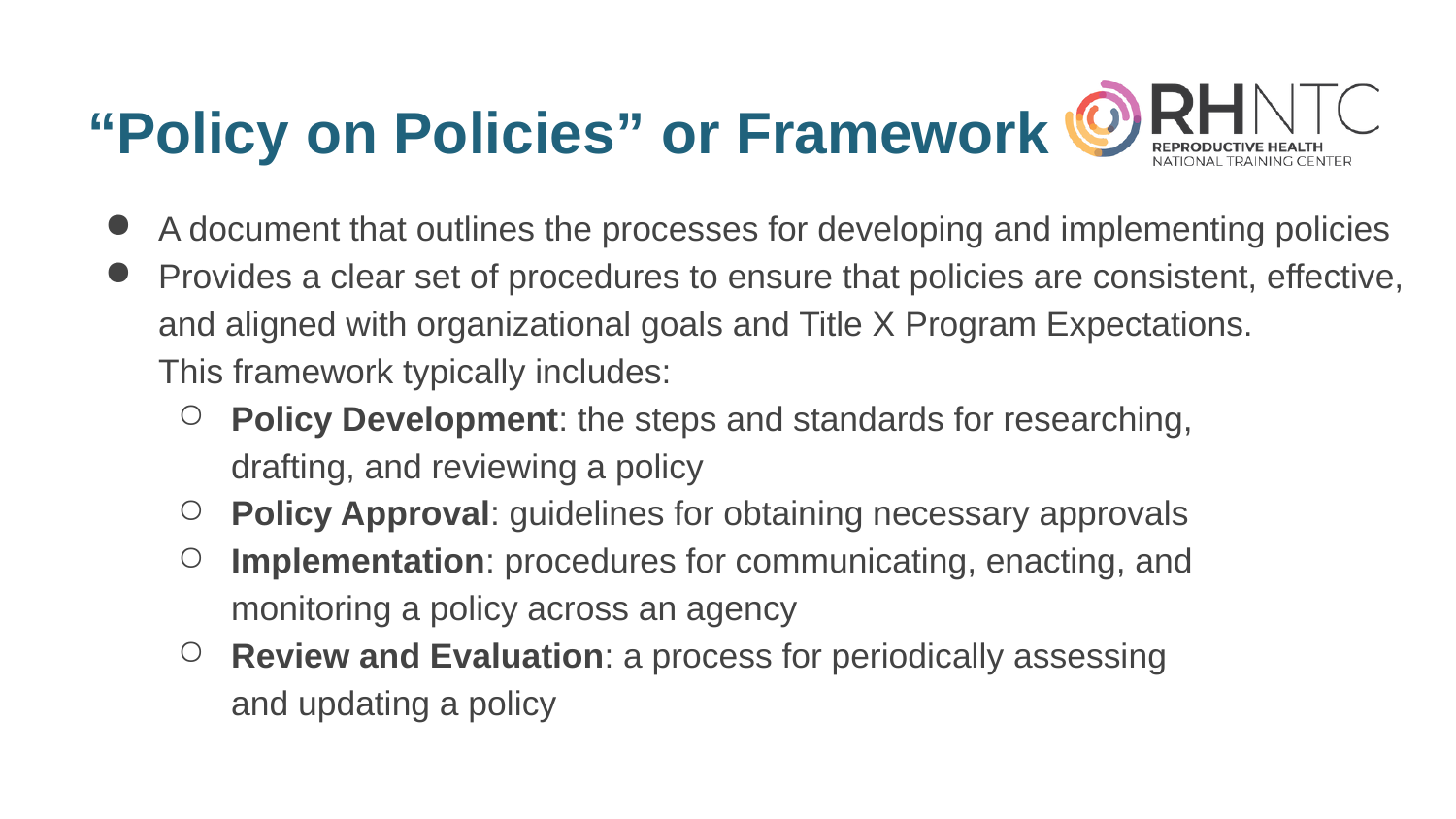

# “Policy on Policies” or Framework
A document that outlines the processes for developing and implementing policies
Provides a clear set of procedures to ensure that policies are consistent, effective, and aligned with organizational goals and Title X Program Expectations.
This framework typically includes:
Policy Development: the steps and standards for researching,
drafting, and reviewing a policy
Policy Approval: guidelines for obtaining necessary approvals
Implementation: procedures for communicating, enacting, and
monitoring a policy across an agency
Review and Evaluation: a process for periodically assessing
and updating a policy